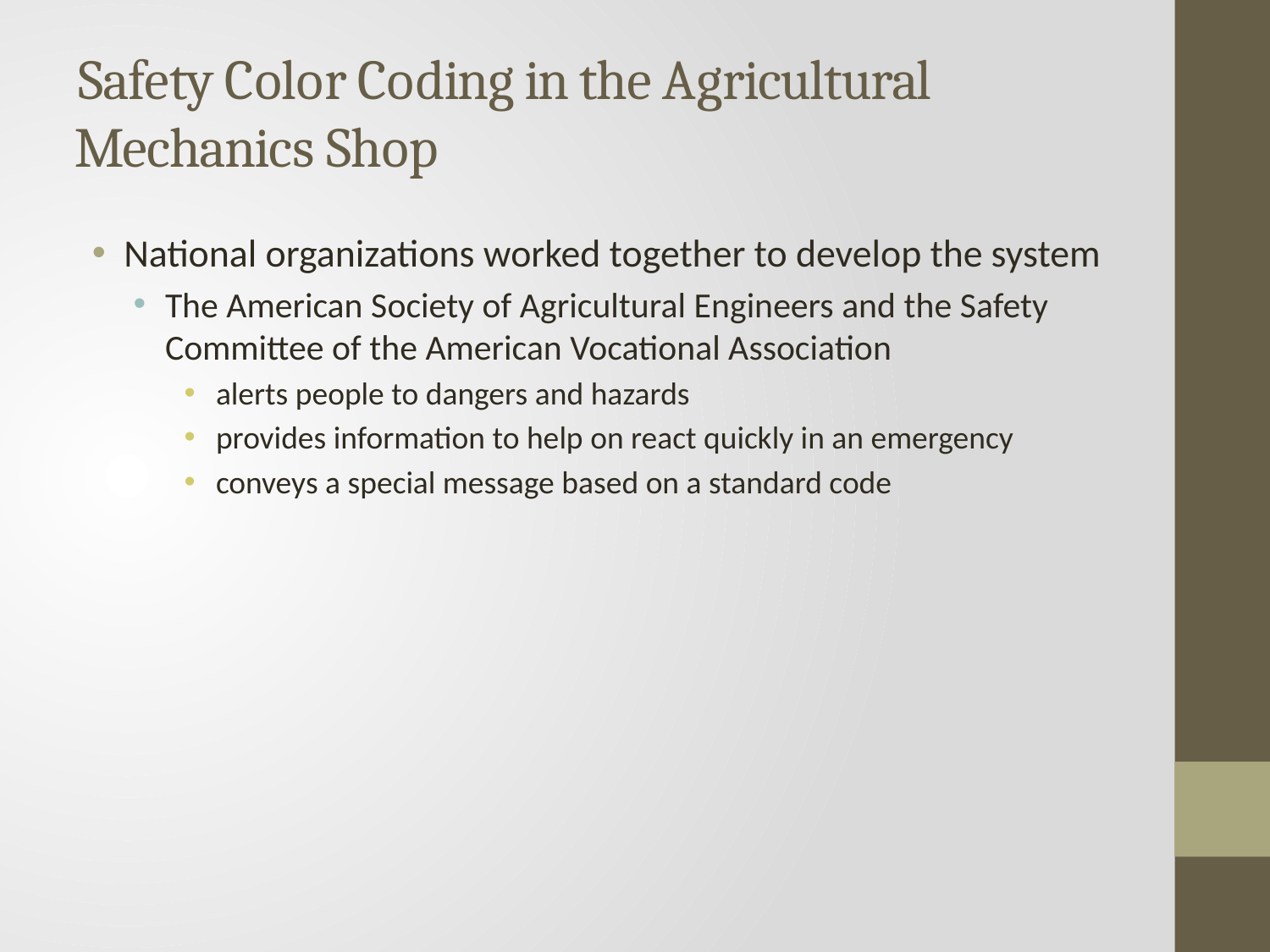

# Safety Color Coding in the Agricultural Mechanics Shop
National organizations worked together to develop the system
The American Society of Agricultural Engineers and the Safety Committee of the American Vocational Association
alerts people to dangers and hazards
provides information to help on react quickly in an emergency
conveys a special message based on a standard code